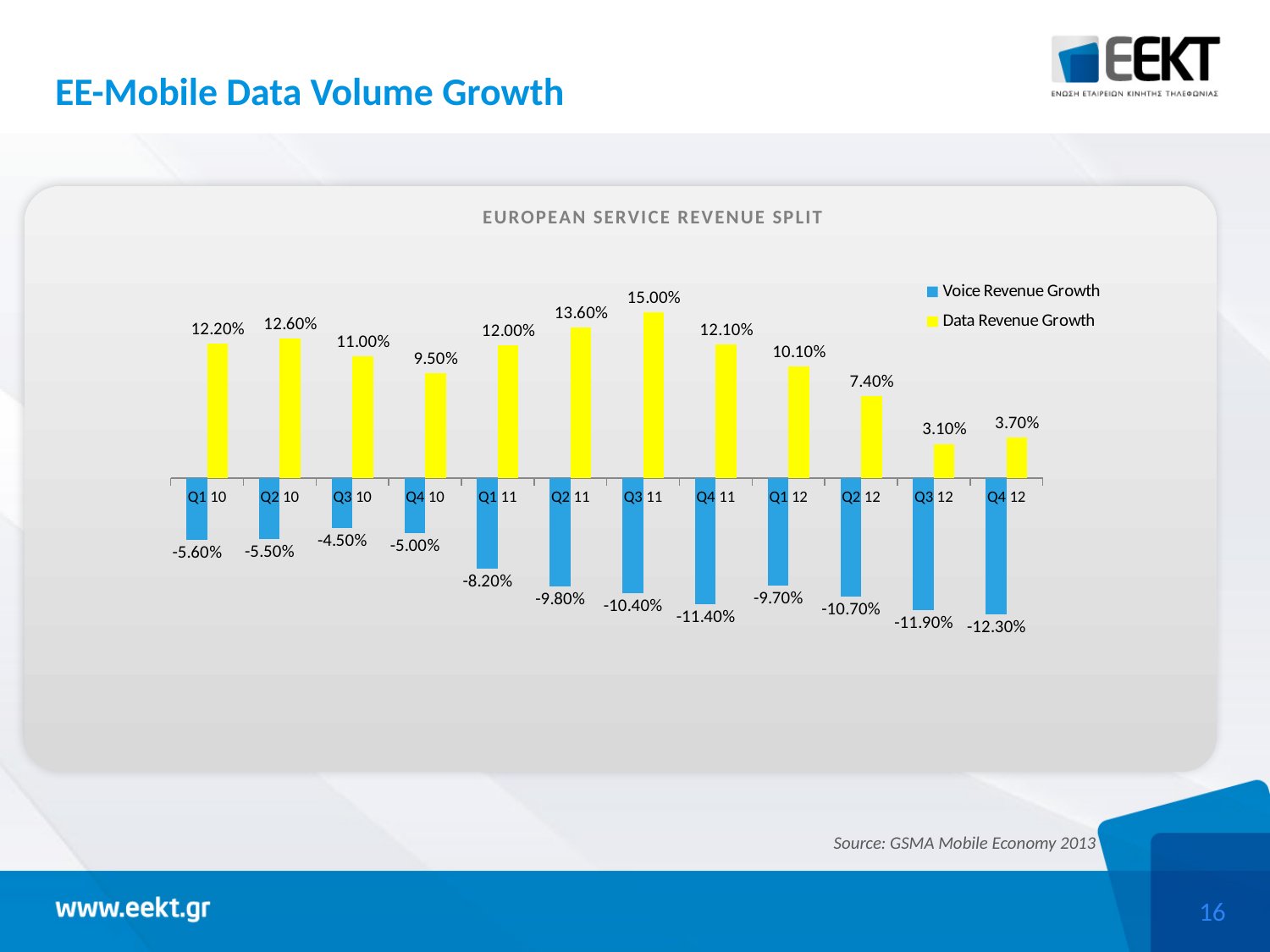

# EE-Mobile Data Volume Growth

EUROPEAN SERVICE REVENUE SPLIT

### Chart

| Category | Voice Revenue Growth | Data Revenue Growth |
|---|---|---|
| Q1 10 | -0.056 | 0.122 |
| Q2 10 | -0.055 | 0.126 |
| Q3 10 | -0.045 | 0.11 |
| Q4 10 | -0.05 | 0.095 |
| Q1 11 | -0.082 | 0.12 |
| Q2 11 | -0.098 | 0.136 |
| Q3 11 | -0.10400000000000001 | 0.15 |
| Q4 11 | -0.114 | 0.121 |
| Q1 12 | -0.097 | 0.101 |
| Q2 12 | -0.107 | 0.074 |
| Q3 12 | -0.119 | 0.031 |
| Q4 12 | -0.123 | 0.037 |
Source: GSMA Mobile Economy 2013